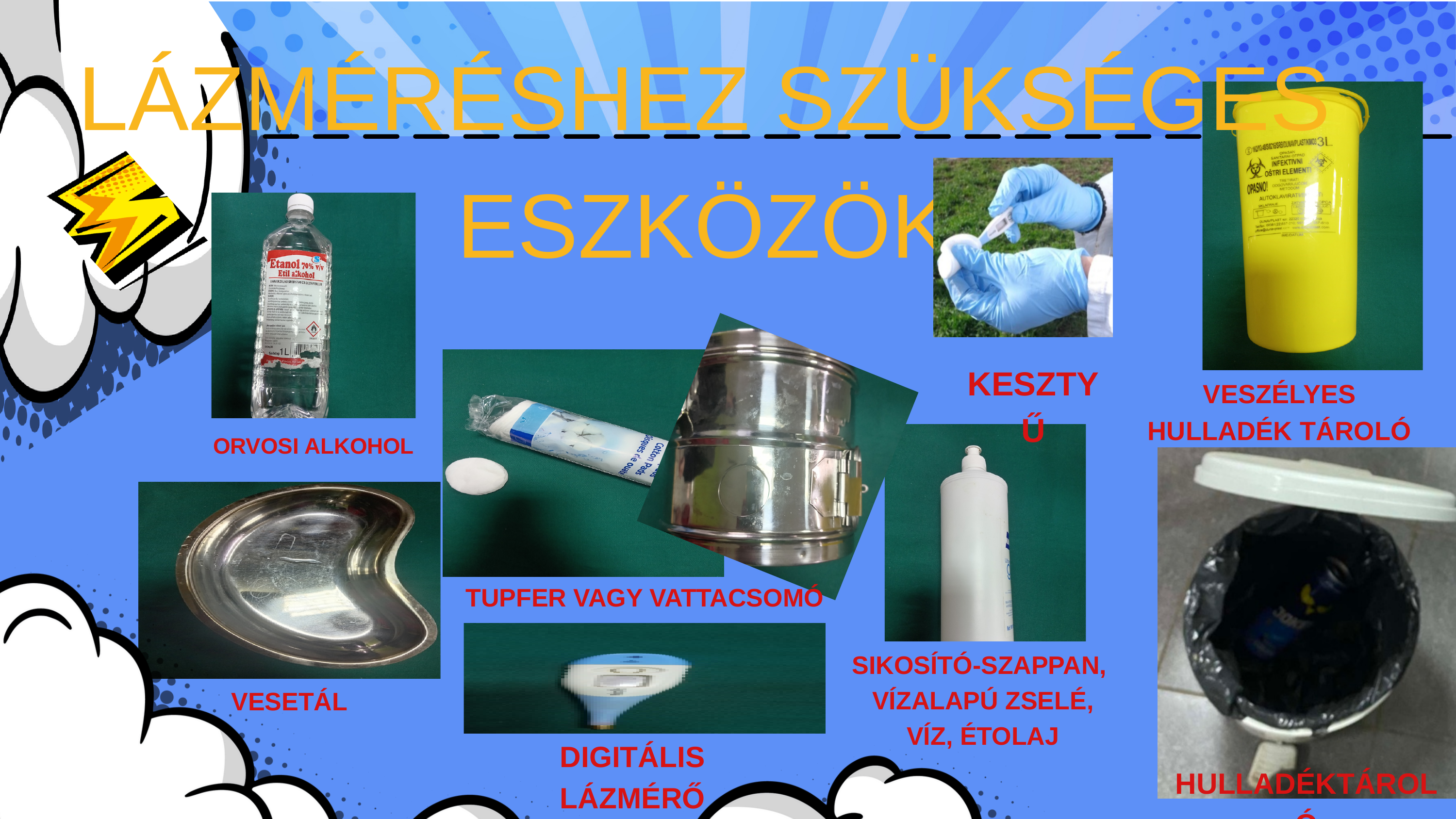

LÁZMÉRÉSHEZ SZÜKSÉGES ESZKÖZÖK

KESZTYŰ
VESZÉLYES HULLADÉK TÁROLÓ

ORVOSI ALKOHOL

TUPFER VAGY VATTACSOMÓ
SIKOSÍTÓ-SZAPPAN,
VÍZALAPÚ ZSELÉ, VÍZ, ÉTOLAJ
VESETÁL
DIGITÁLIS LÁZMÉRŐ
HULLADÉKTÁROLÓ